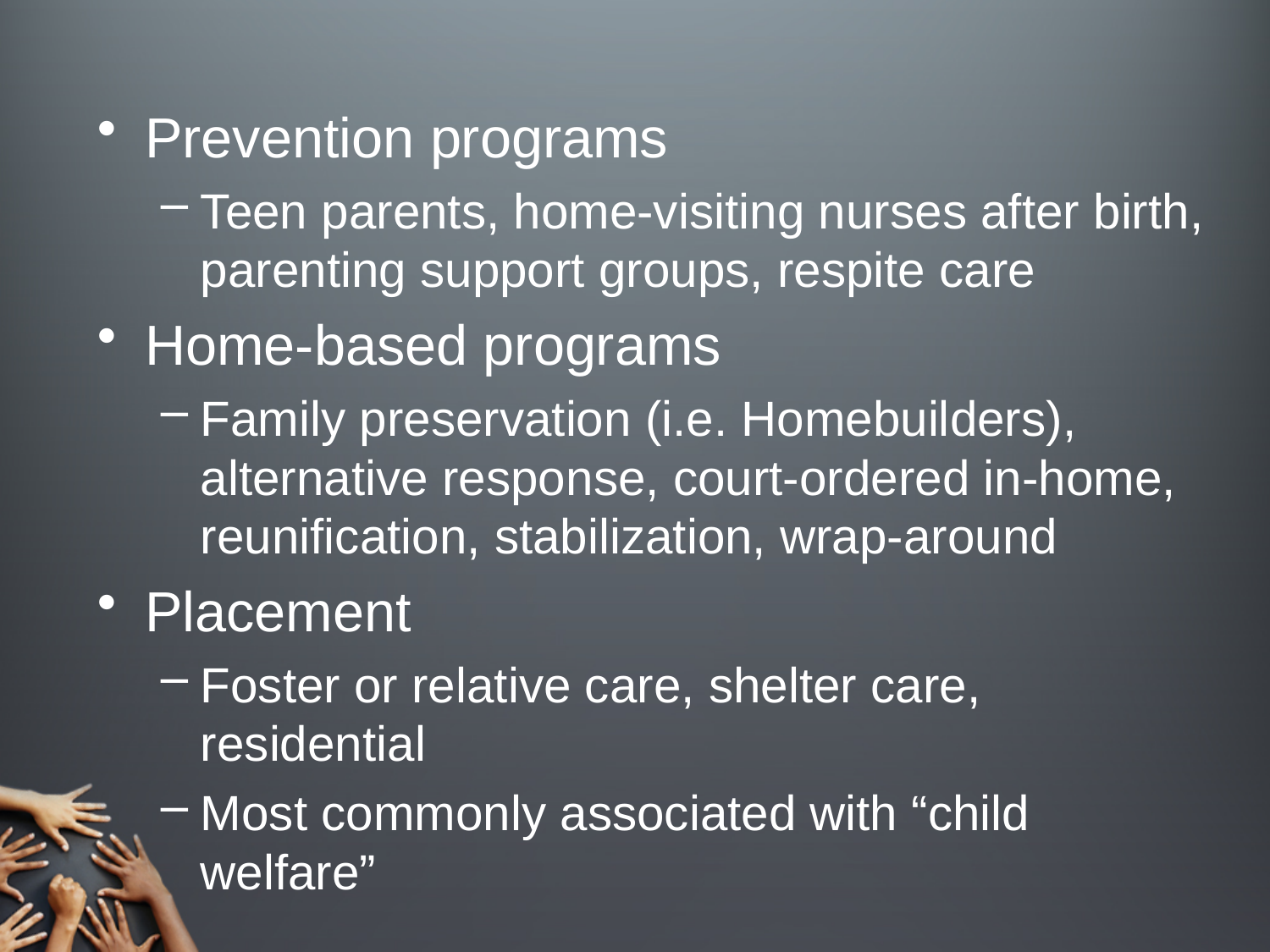

Prevention programs
Teen parents, home-visiting nurses after birth, parenting support groups, respite care
Home-based programs
Family preservation (i.e. Homebuilders), alternative response, court-ordered in-home, reunification, stabilization, wrap-around
Placement
Foster or relative care, shelter care, residential
Most commonly associated with “child welfare”